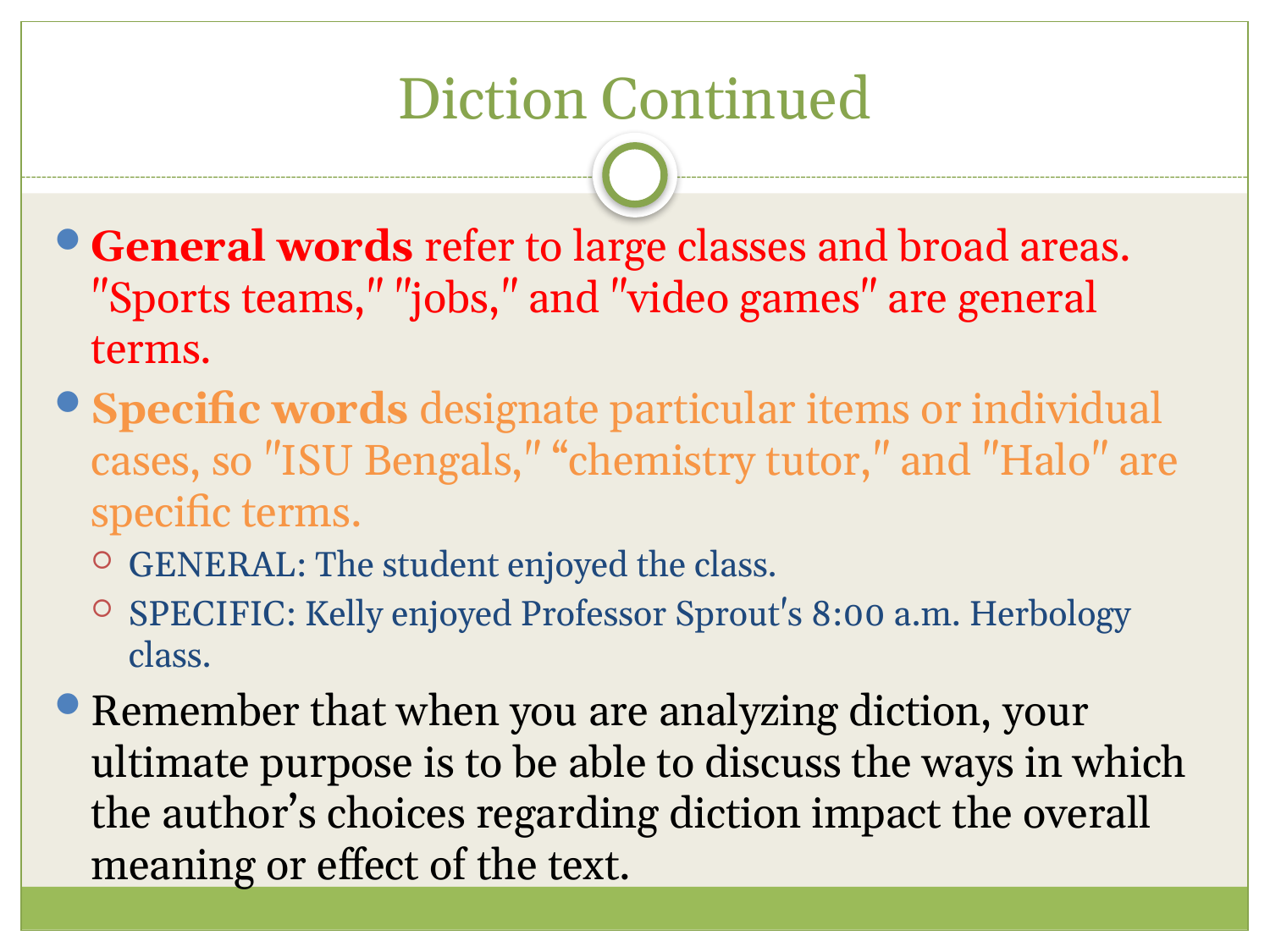

# Diction Continued
General words refer to large classes and broad areas. "Sports teams," "jobs," and "video games" are general terms.
Specific words designate particular items or individual cases, so "ISU Bengals," “chemistry tutor," and "Halo" are specific terms.
GENERAL: The student enjoyed the class.
SPECIFIC: Kelly enjoyed Professor Sprout's 8:00 a.m. Herbology class.
Remember that when you are analyzing diction, your ultimate purpose is to be able to discuss the ways in which the author’s choices regarding diction impact the overall meaning or effect of the text.